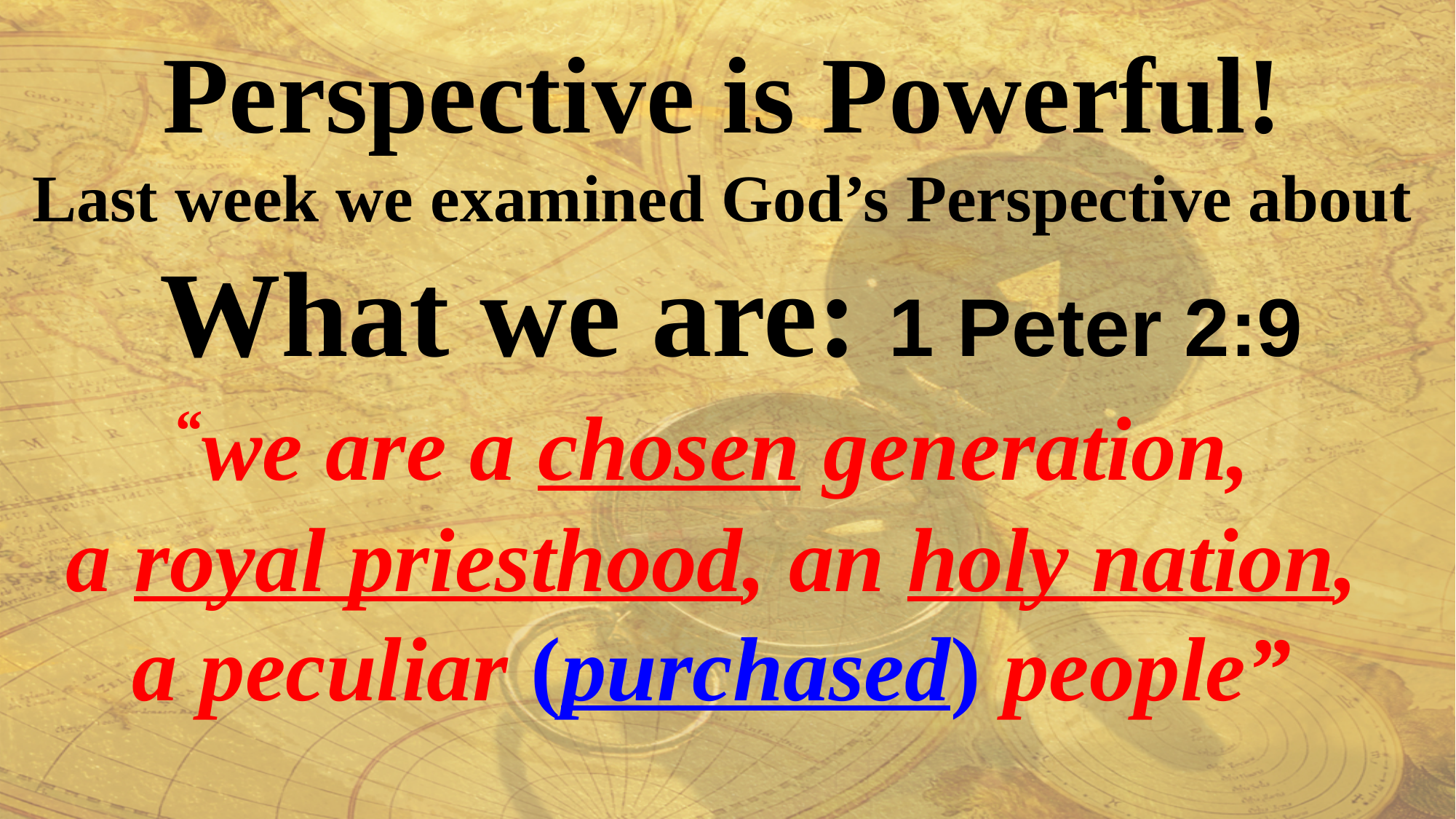

Perspective is Powerful!
Last week we examined God’s Perspective about
 What we are: 1 Peter 2:9
“we are a chosen generation,
a royal priesthood, an holy nation,
a peculiar (purchased) people”